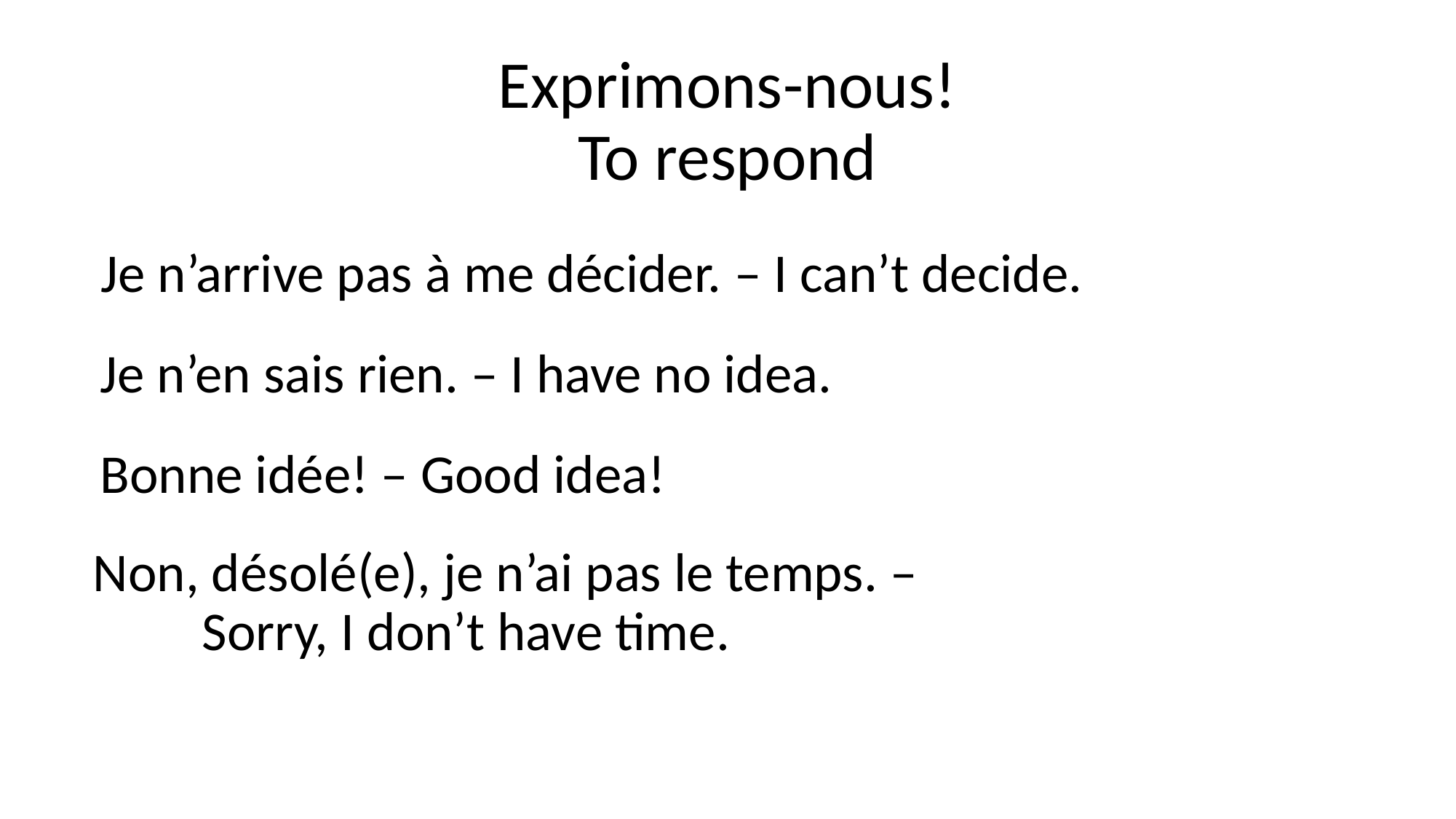

# Exprimons-nous! To respond
Je n’arrive pas à me décider. – I can’t decide.
Je n’en sais rien. – I have no idea.
Bonne idée! – Good idea!
Non, désolé(e), je n’ai pas le temps. –
	Sorry, I don’t have time.